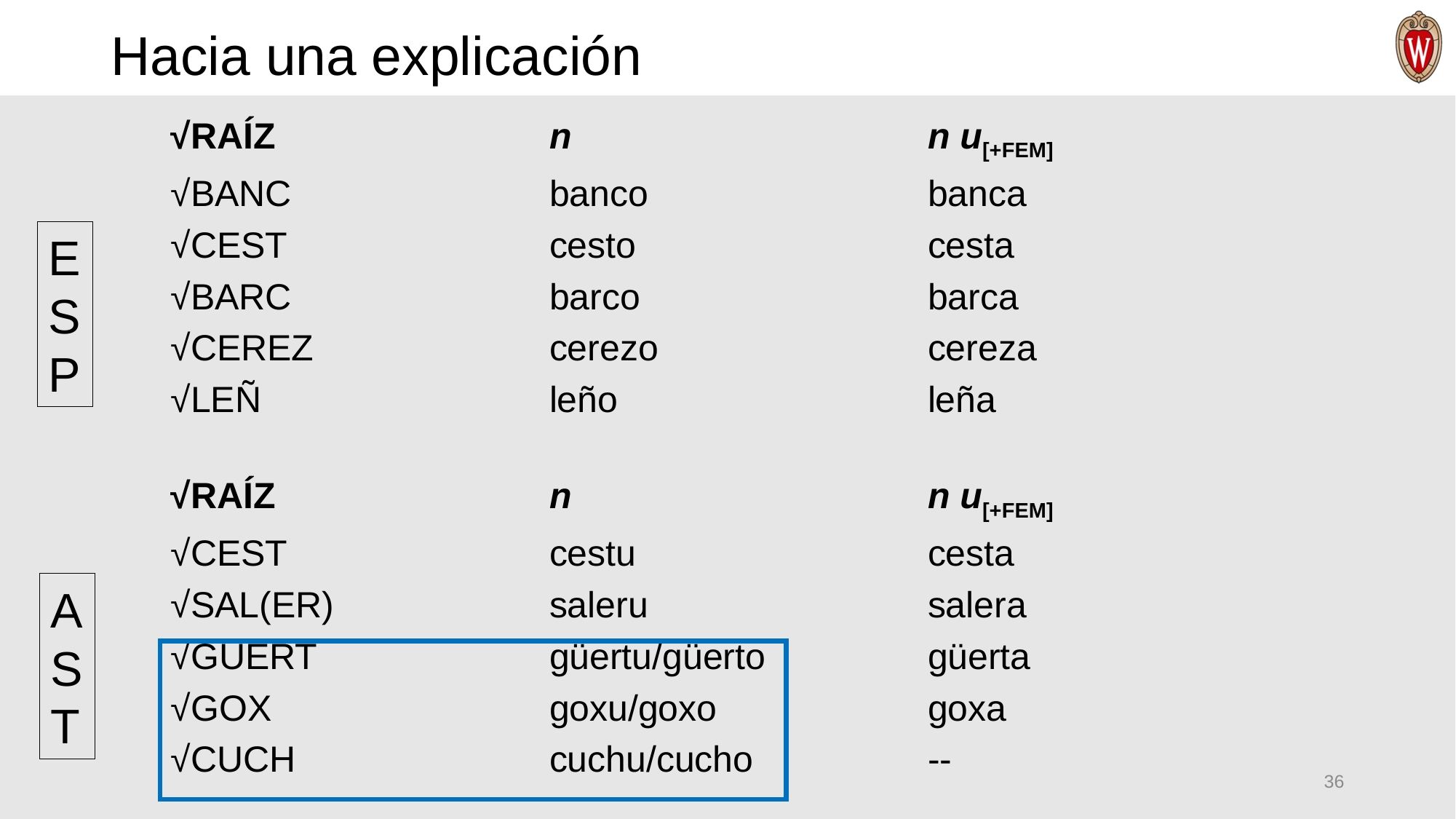

# Hacia una explicación
| √raíz | n | n u[+fem] |
| --- | --- | --- |
| √banc | banco | banca |
| √cest | cesto | cesta |
| √barc | barco | barca |
| √cerez | cerezo | cereza |
| √leñ | leño | leña |
E
SP
| √raíz | n | n u[+fem] |
| --- | --- | --- |
| √cest | cestu | cesta |
| √sal(er) | saleru | salera |
| √güert | güertu/güerto | güerta |
| √gox | goxu/goxo | goxa |
| √cuch | cuchu/cucho | -- |
A
ST

36